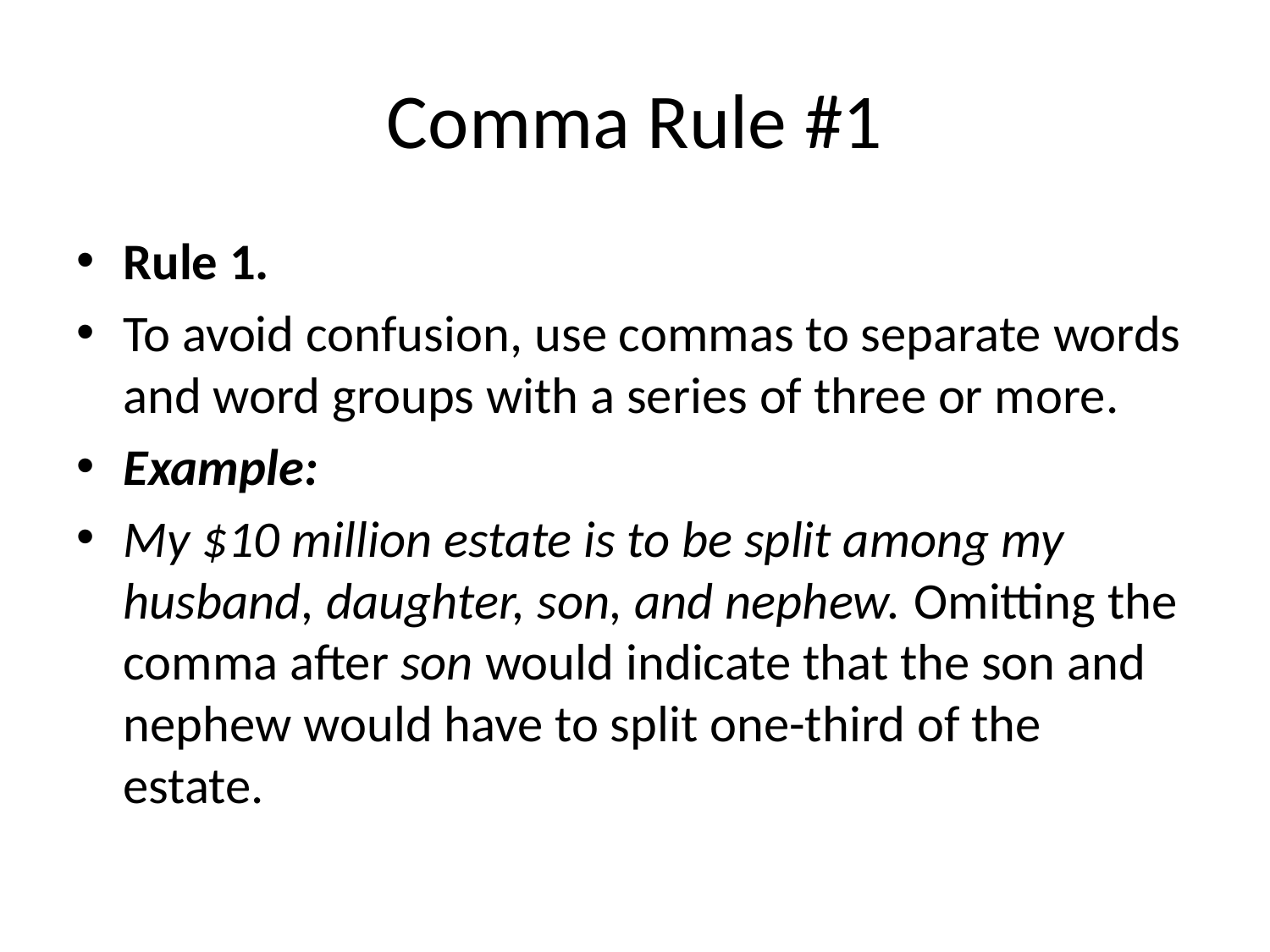

# Comma Rule #1
Rule 1.
To avoid confusion, use commas to separate words and word groups with a series of three or more.
Example:
My $10 million estate is to be split among my husband, daughter, son, and nephew. Omitting the comma after son would indicate that the son and nephew would have to split one-third of the estate.